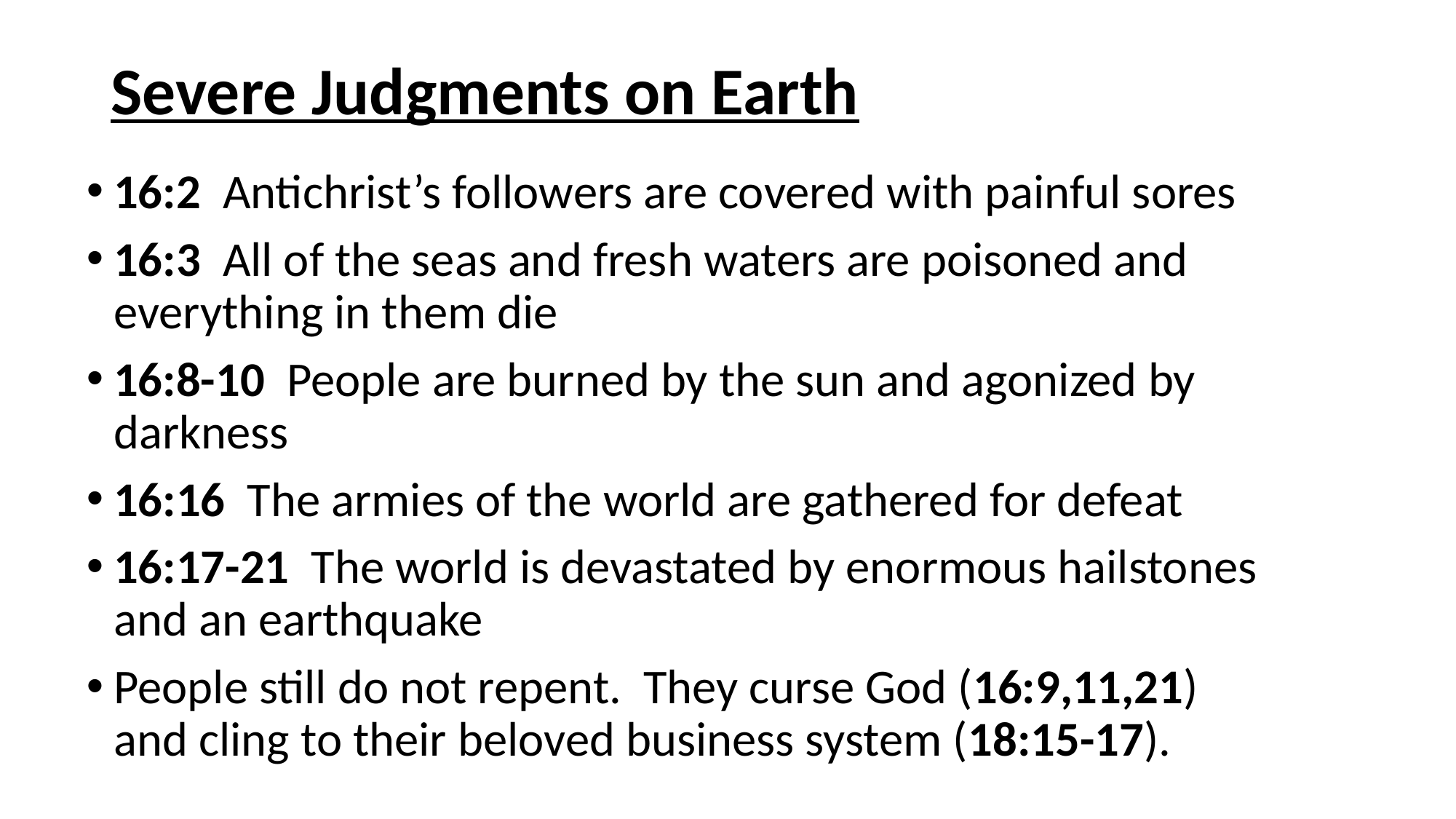

# Severe Judgments on Earth
16:2  Antichrist’s followers are covered with painful sores
16:3  All of the seas and fresh waters are poisoned and everything in them die
16:8-10  People are burned by the sun and agonized by darkness
16:16  The armies of the world are gathered for defeat
16:17-21  The world is devastated by enormous hailstones and an earthquake
People still do not repent.  They curse God (16:9,11,21) and cling to their beloved business system (18:15-17).